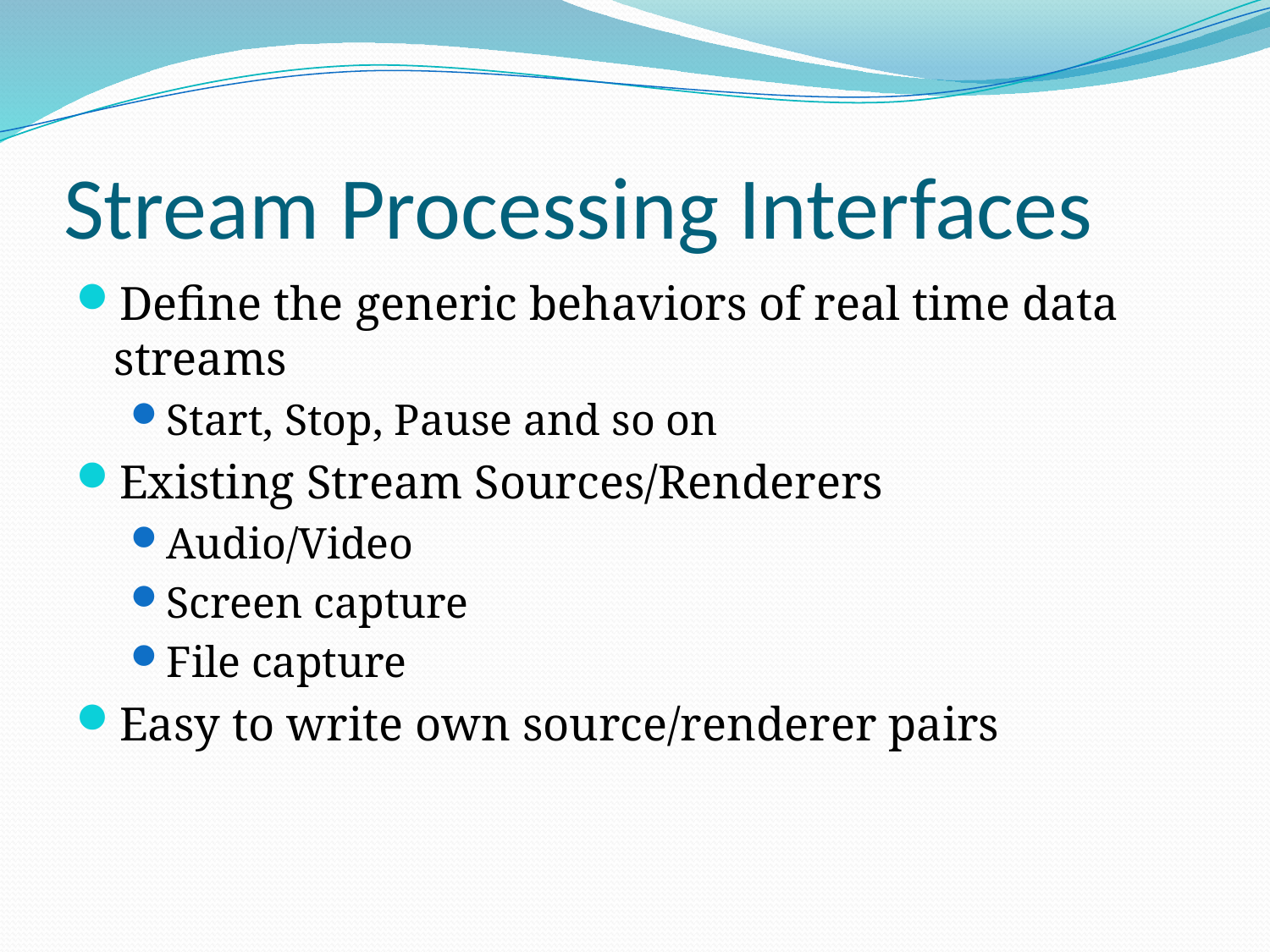

# Stream Processing Interfaces
Define the generic behaviors of real time data streams
Start, Stop, Pause and so on
Existing Stream Sources/Renderers
Audio/Video
Screen capture
File capture
Easy to write own source/renderer pairs